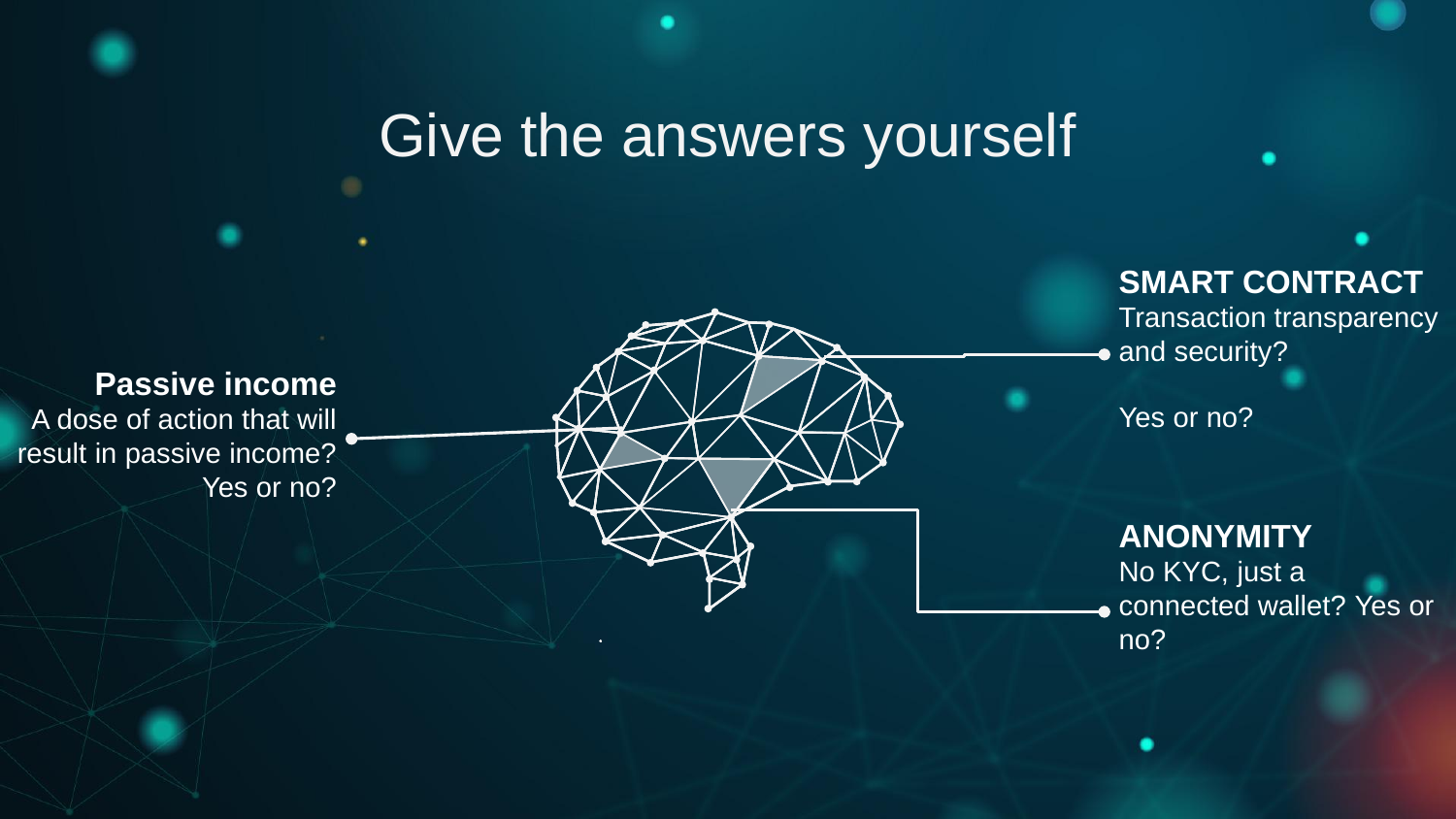

# Give the answers yourself
SMART CONTRACT
Transaction transparency and security?
Yes or no?

Passive income
A dose of action that will result in passive income? Yes or no?
ANONYMITY
No KYC, just a connected wallet? Yes or no?